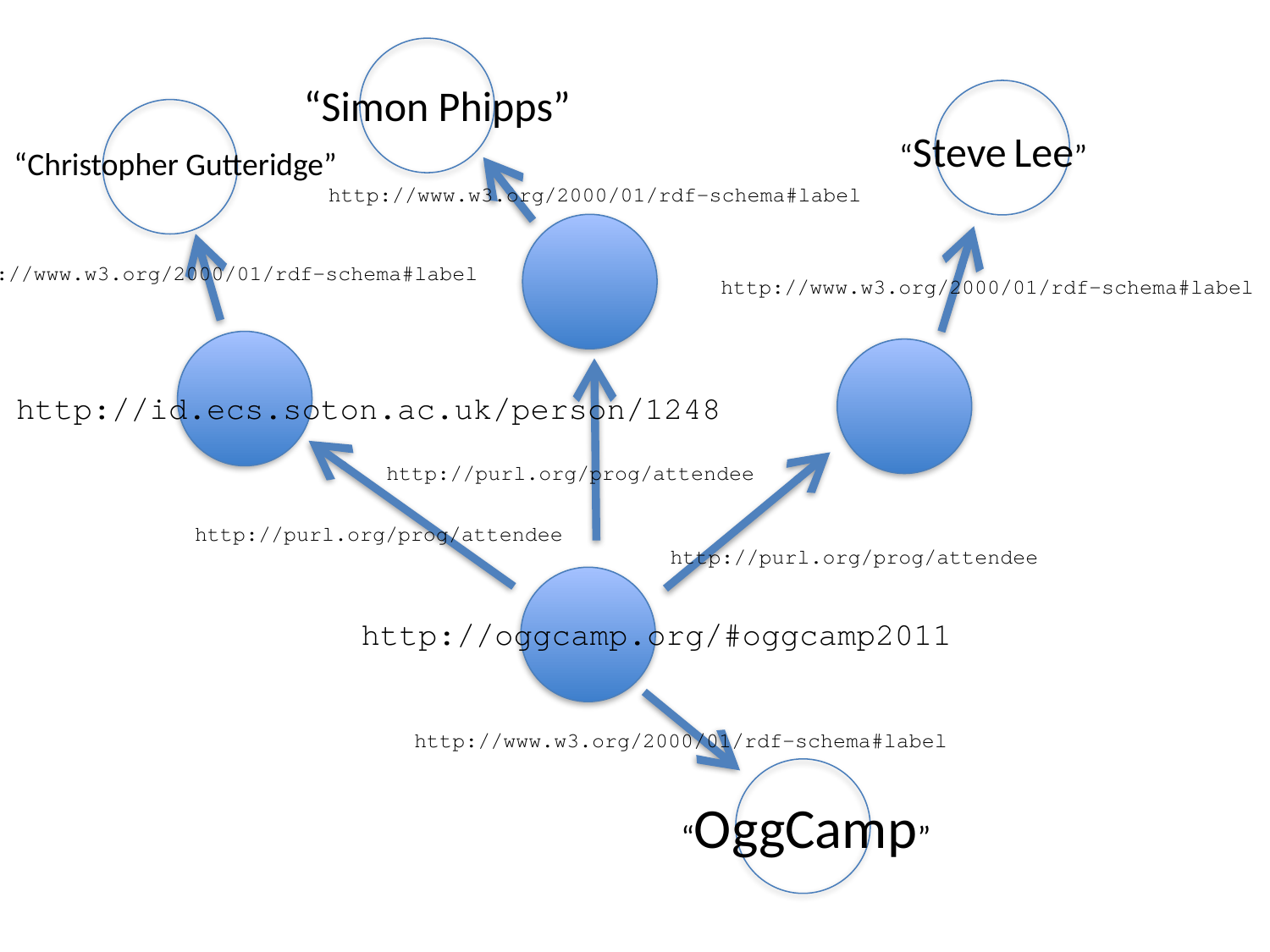

“Simon Phipps”

“Steve Lee”
“Christopher Gutteridge”
http://www.w3.org/2000/01/rdf-schema#label

http://www.w3.org/2000/01/rdf-schema#label
http://www.w3.org/2000/01/rdf-schema#label

http://id.ecs.soton.ac.uk/person/1248
http://purl.org/prog/attendee
http://purl.org/prog/attendee
http://purl.org/prog/attendee

http://oggcamp.org/#oggcamp2011
http://www.w3.org/2000/01/rdf-schema#label

“OggCamp”